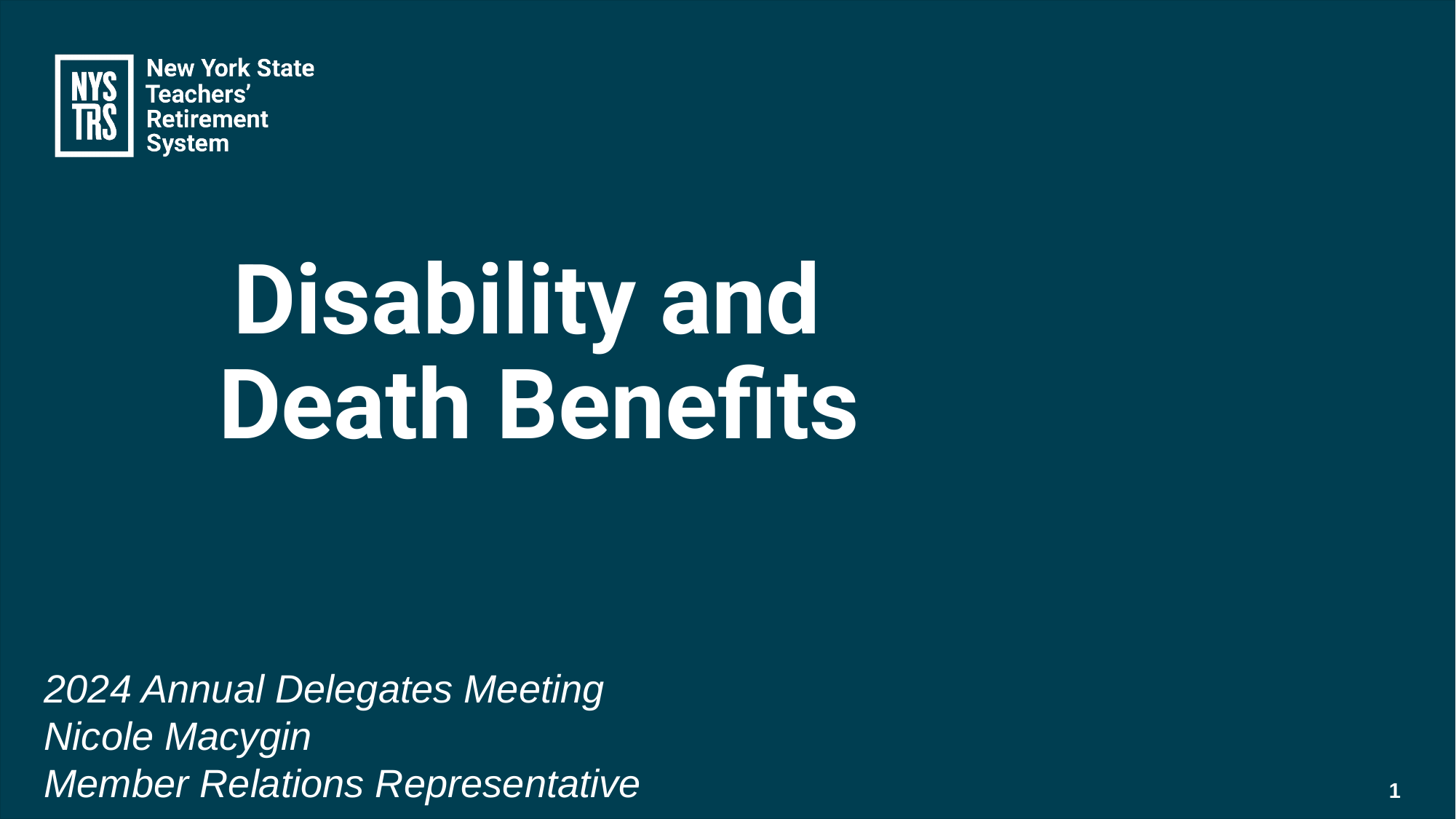

# Disability and Death Benefits
2024 Annual Delegates Meeting
Nicole Macygin
Member Relations Representative
1